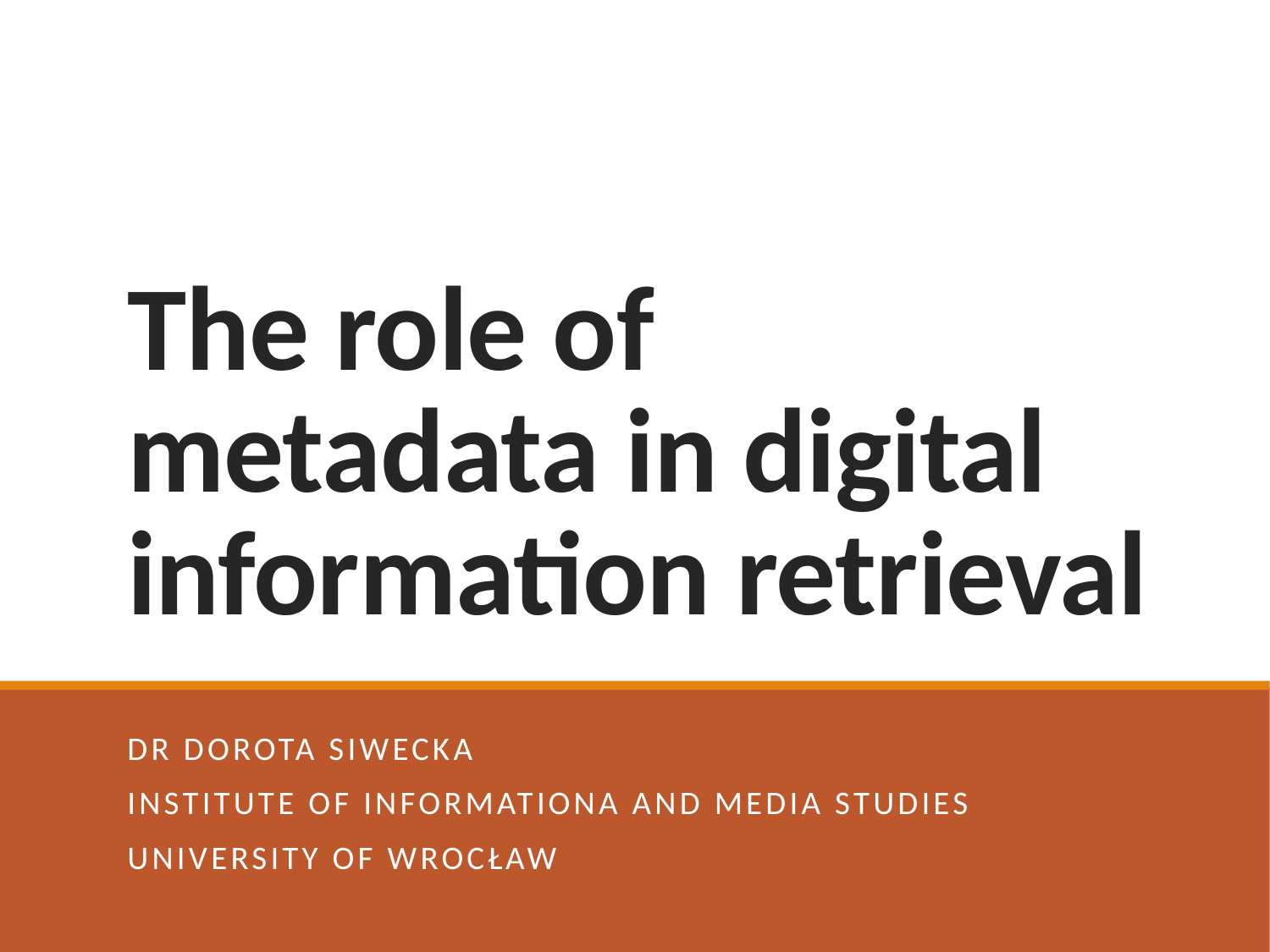

# The role of metadata in digital information retrieval

Dr Dorota Siwecka
Institute of Informationa and Media Studies
University of Wrocław
Autumn School of Digital Humanities, 17-21.10.2022, Palacký University in Olomouc